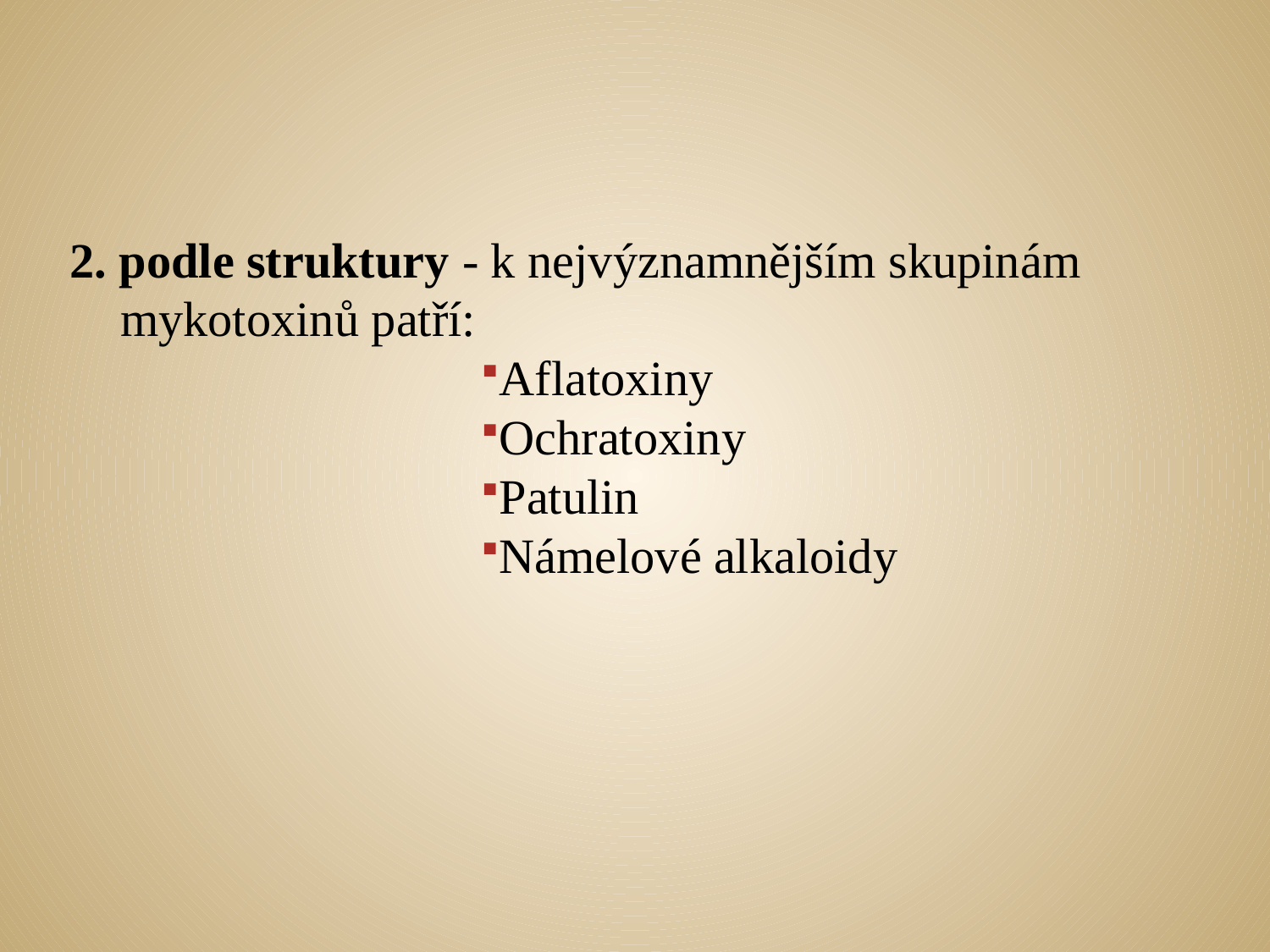

#
2. podle struktury - k nejvýznamnějším skupinám mykotoxinů patří:
Aflatoxiny
Ochratoxiny
Patulin
Námelové alkaloidy